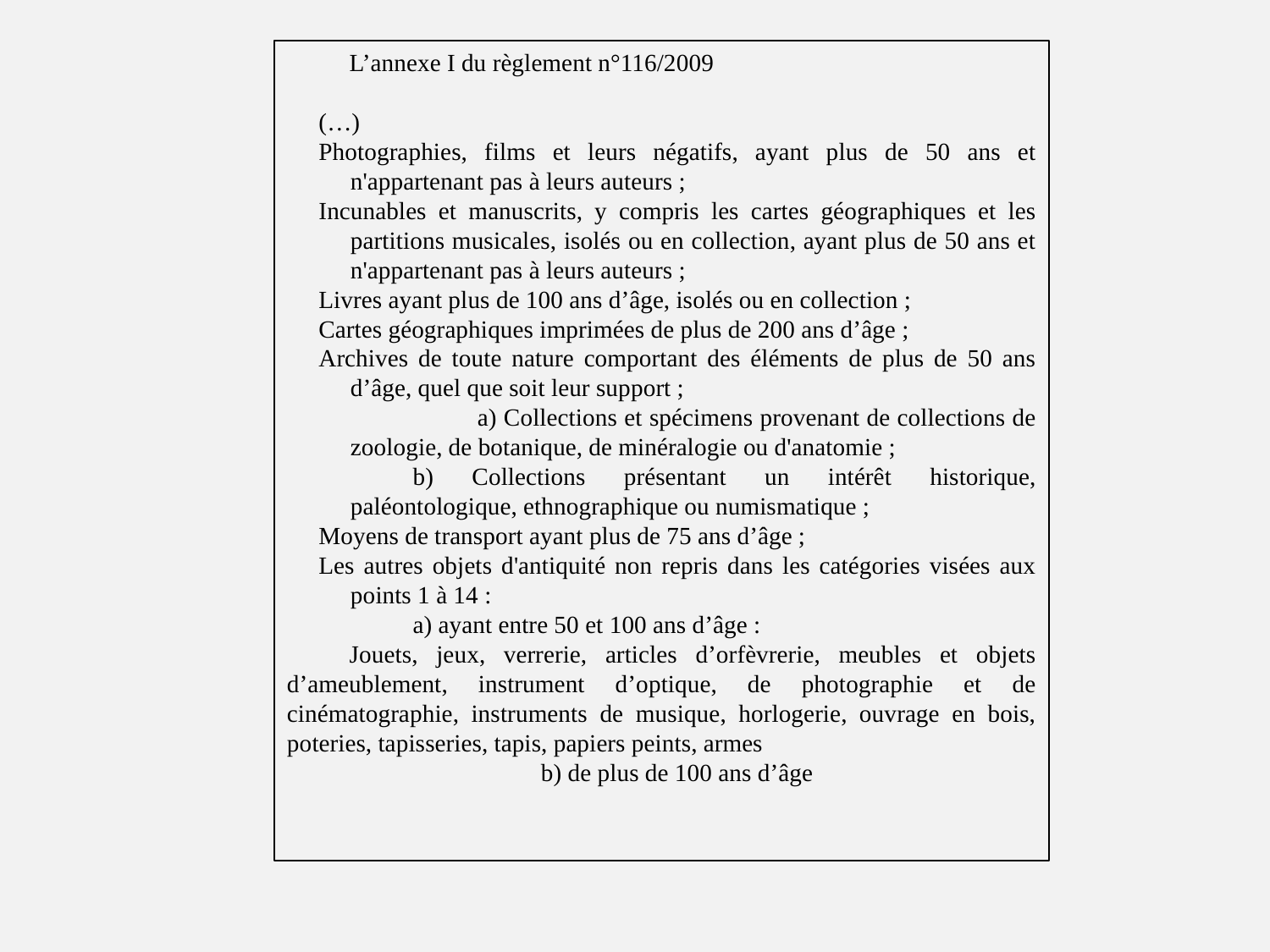

L’annexe I du règlement n°116/2009

(…)
Photographies, films et leurs négatifs, ayant plus de 50 ans et n'appartenant pas à leurs auteurs ;
Incunables et manuscrits, y compris les cartes géographiques et les partitions musicales, isolés ou en collection, ayant plus de 50 ans et n'appartenant pas à leurs auteurs ;
Livres ayant plus de 100 ans d’âge, isolés ou en collection ;
Cartes géographiques imprimées de plus de 200 ans d’âge ;
Archives de toute nature comportant des éléments de plus de 50 ans d’âge, quel que soit leur support ;
		a) Collections et spécimens provenant de collections de zoologie, de botanique, de minéralogie ou d'anatomie ;
b) Collections présentant un intérêt historique, paléontologique, ethnographique ou numismatique ;
Moyens de transport ayant plus de 75 ans d’âge ;
Les autres objets d'antiquité non repris dans les catégories visées aux points 1 à 14 :
a) ayant entre 50 et 100 ans d’âge :
Jouets, jeux, verrerie, articles d’orfèvrerie, meubles et objets d’ameublement, instrument d’optique, de photographie et de cinématographie, instruments de musique, horlogerie, ouvrage en bois, poteries, tapisseries, tapis, papiers peints, armes
		b) de plus de 100 ans d’âge